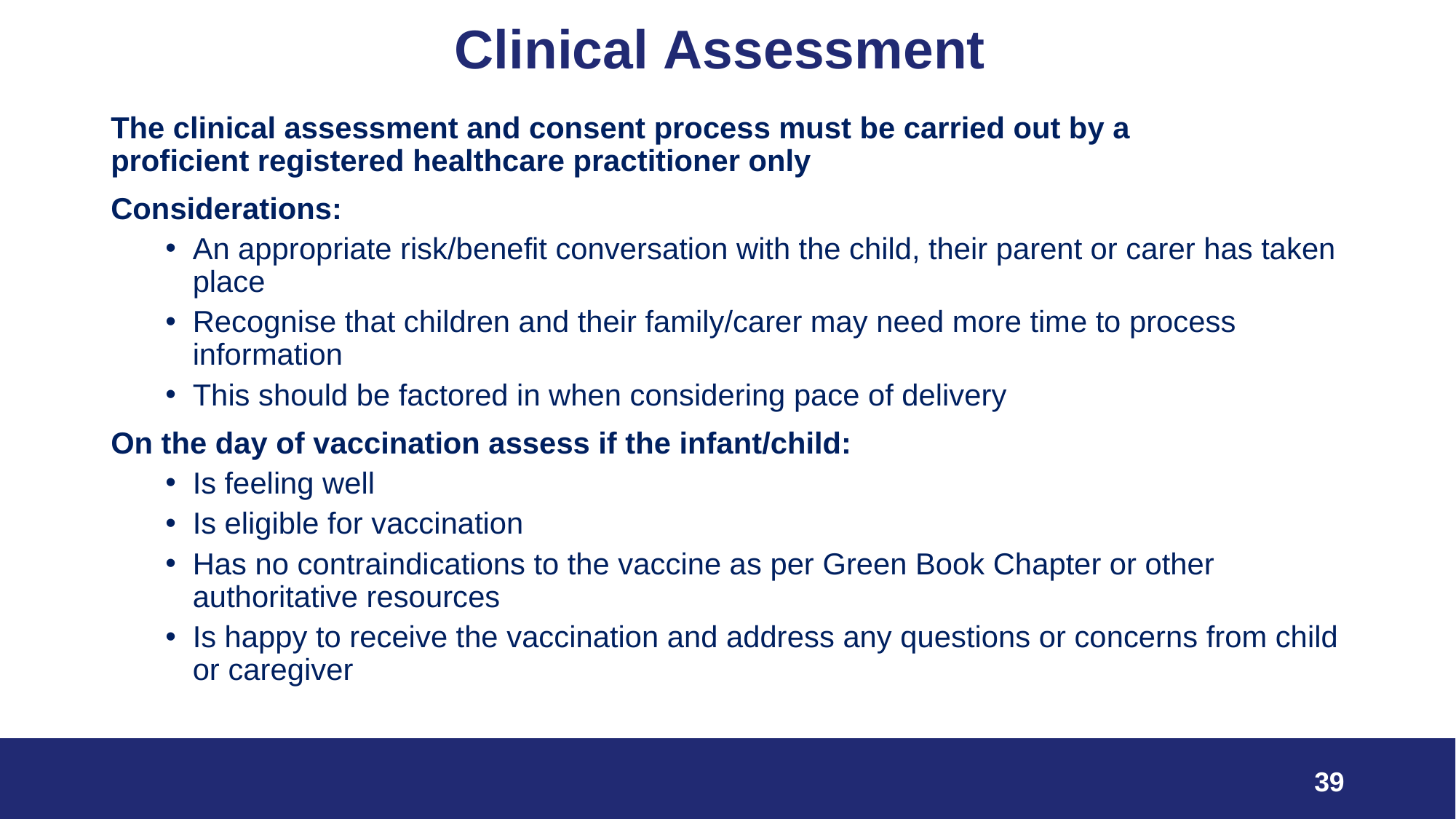

# Clinical Assessment
The clinical assessment and consent process must be carried out by a proficient registered healthcare practitioner only
Considerations:
An appropriate risk/benefit conversation with the child, their parent or carer has taken place
Recognise that children and their family/carer may need more time to process information
This should be factored in when considering pace of delivery
On the day of vaccination assess if the infant/child:
Is feeling well
Is eligible for vaccination
Has no contraindications to the vaccine as per Green Book Chapter or other authoritative resources
Is happy to receive the vaccination and address any questions or concerns from child or caregiver

39